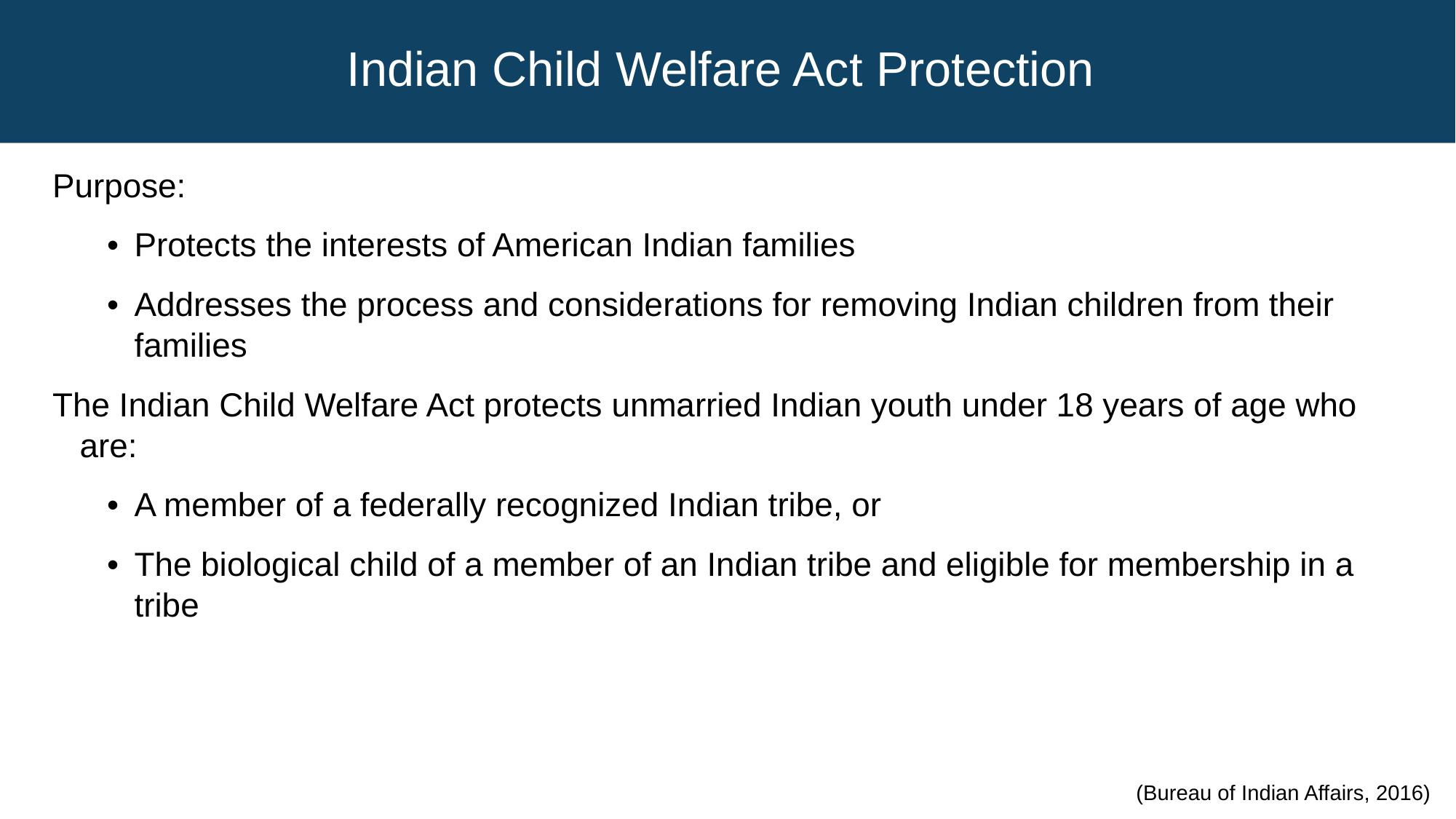

# Indian Child Welfare Act Protection
Purpose:
Protects the interests of American Indian families
Addresses the process and considerations for removing Indian children from their families
The Indian Child Welfare Act protects unmarried Indian youth under 18 years of age who are:
A member of a federally recognized Indian tribe, or
The biological child of a member of an Indian tribe and eligible for membership in a tribe
(Bureau of Indian Affairs, 2016)